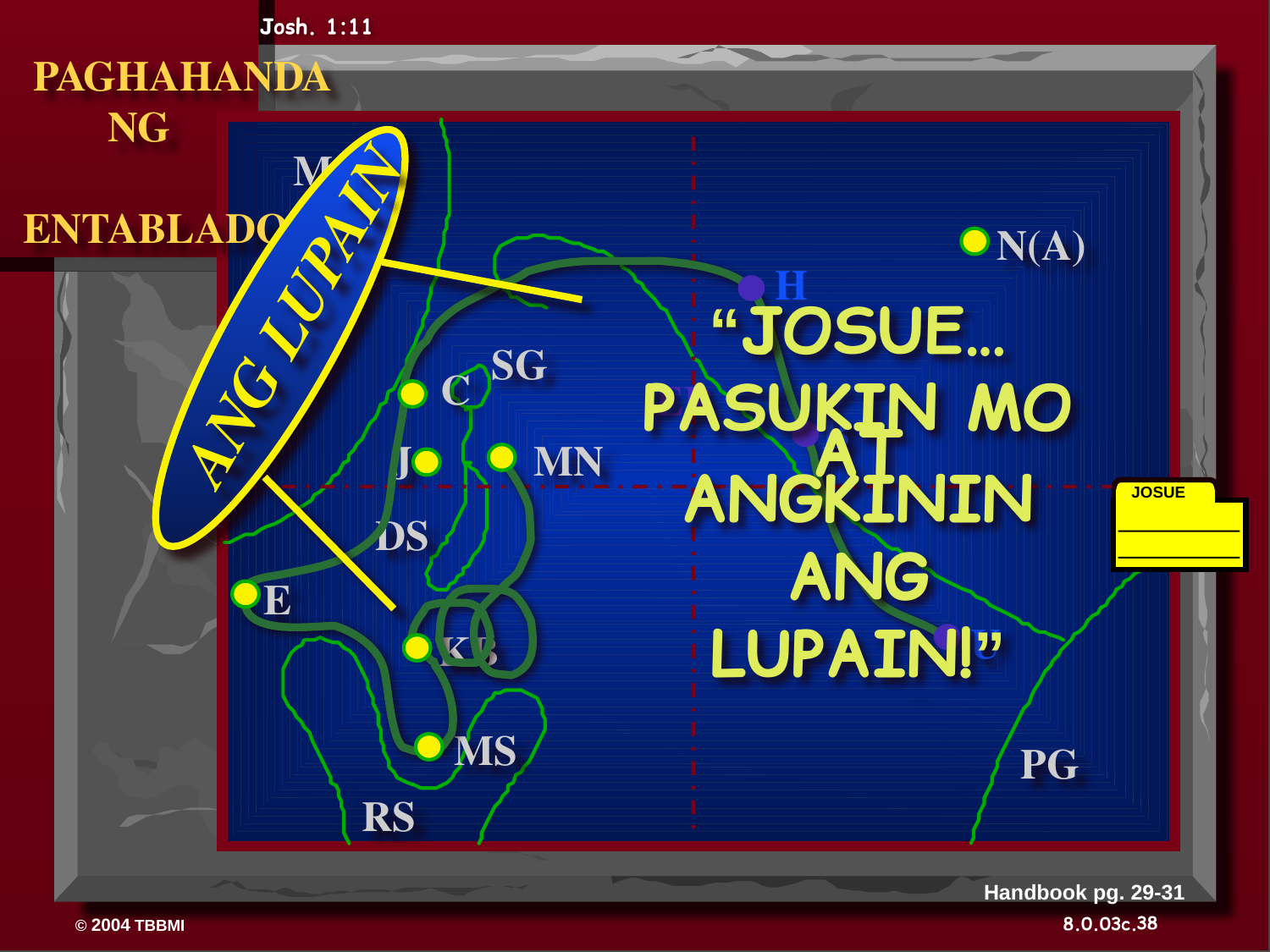

Josh. 1:11

 PAGHAHANDA
        NG
ENTABLADO

ANG LUPAIN

MS

N(A)

H

“JOSUE…
PASUKIN MO AT ANGKININ
ANG
LUPAIN!”
SG
C

ER

B

J
MN

JOSUE

DS

E

U
KB

MS
PG

RS
Handbook pg. 29-31
38